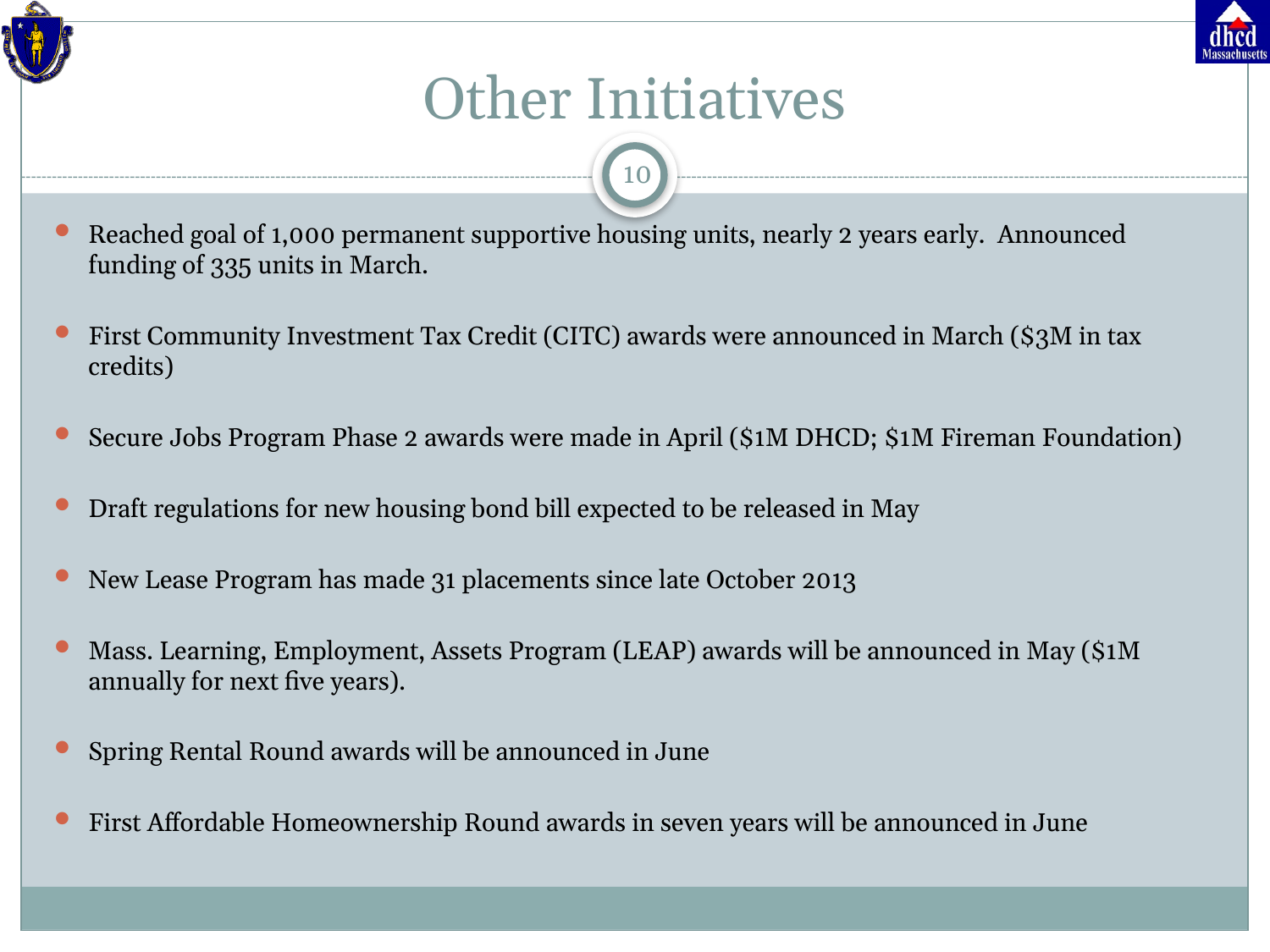

# Other Initiatives
10
Reached goal of 1,000 permanent supportive housing units, nearly 2 years early.  Announced funding of 335 units in March.

First Community Investment Tax Credit (CITC) awards were announced in March ($3M in tax credits)

Secure Jobs Program Phase 2 awards were made in April ($1M DHCD; $1M Fireman Foundation)

Draft regulations for new housing bond bill expected to be released in May

New Lease Program has made 31 placements since late October 2013

Mass. Learning, Employment, Assets Program (LEAP) awards will be announced in May ($1M annually for next five years).

Spring Rental Round awards will be announced in June

First Affordable Homeownership Round awards in seven years will be announced in June